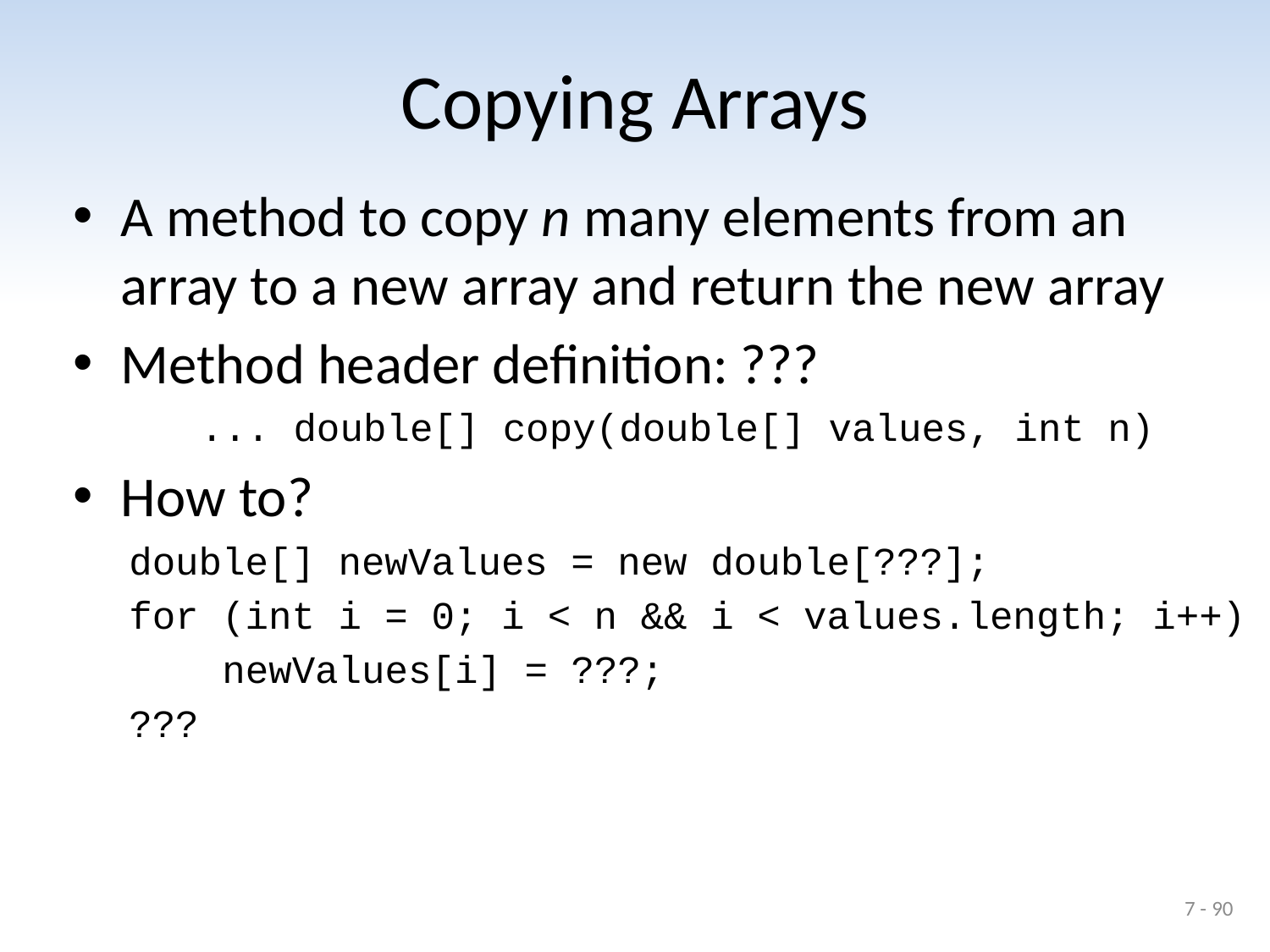

# Copying Arrays
A method to copy n many elements from an array to a new array and return the new array
Method header definition: ???
	... double[] copy(double[] values, int n)
How to?
double[] newValues = new double[???];
for (int i = 0; i < n && i < values.length; i++)
    newValues[i] = ???;
???
7 - 90